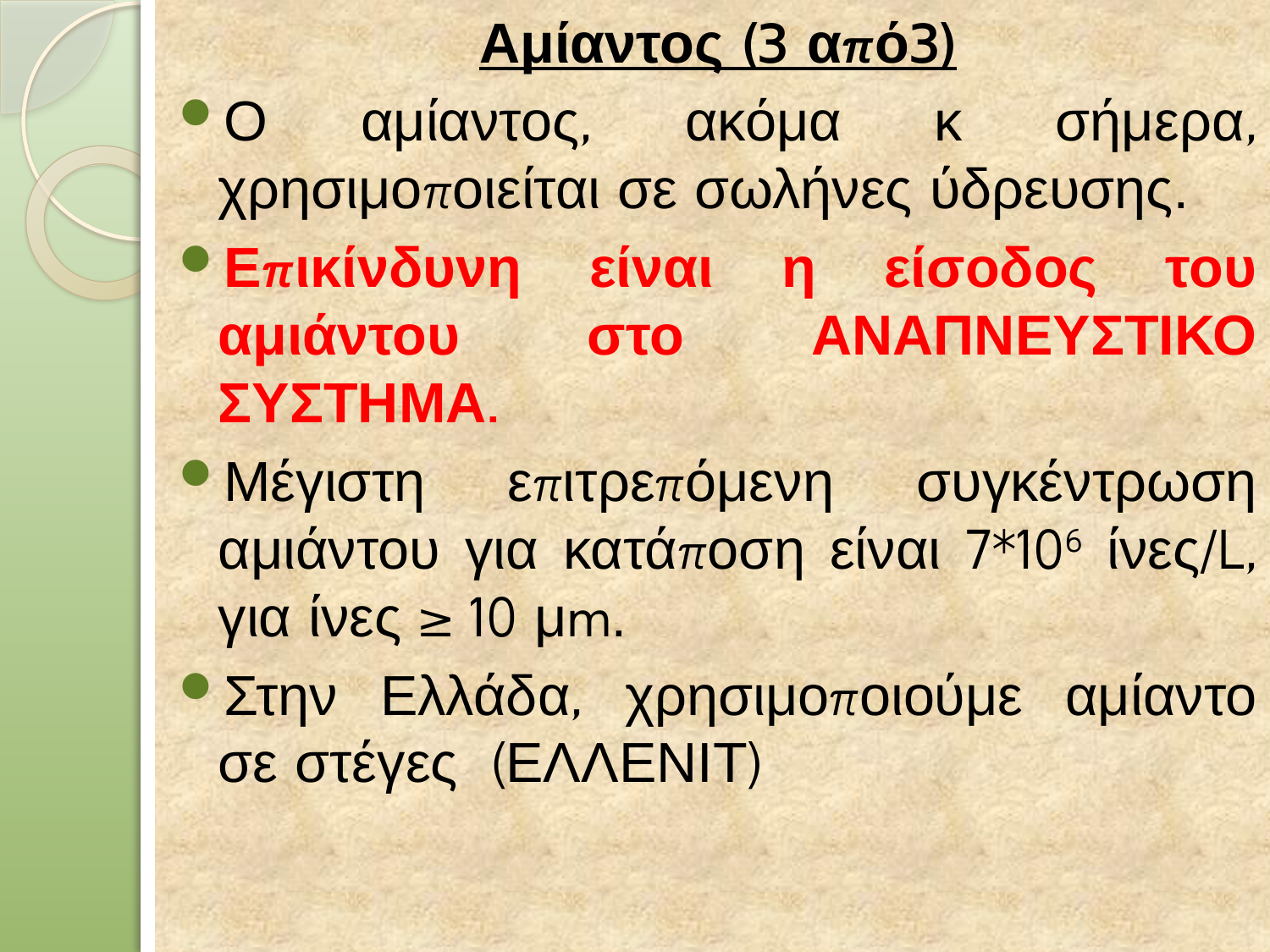

Αμίαντος (3 από3)
Ο αμίαντος, ακόμα κ σήμερα, χρησιμοποιείται σε σωλήνες ύδρευσης.
Επικίνδυνη είναι η είσοδος του αμιάντου στο ΑΝΑΠΝΕΥΣΤΙΚΟ ΣΥΣΤΗΜΑ.
Μέγιστη επιτρεπόμενη συγκέντρωση αμιάντου για κατάποση είναι 7*106 ίνες/L, για ίνες ≥ 10 μm.
Στην Ελλάδα, χρησιμοποιούμε αμίαντο σε στέγες  (ΕΛΛΕΝΙΤ)